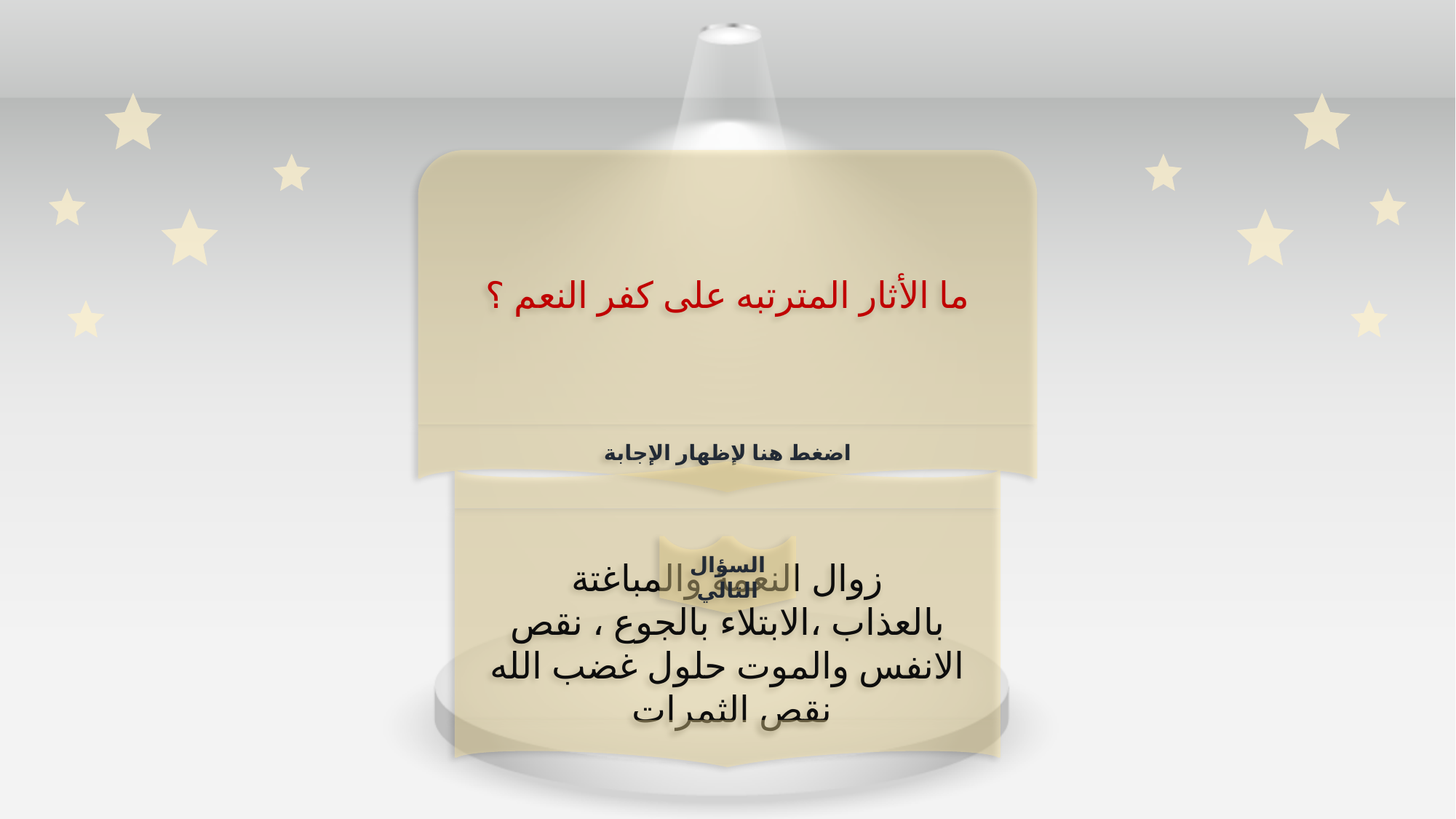

ما الأثار المترتبه على كفر النعم ؟
اضغط هنا لإظهار الإجابة

زوال النعمة والمباغتة بالعذاب ،الابتلاء بالجوع ، نقص الانفس والموت حلول غضب الله نقص الثمرات

السؤال التالي